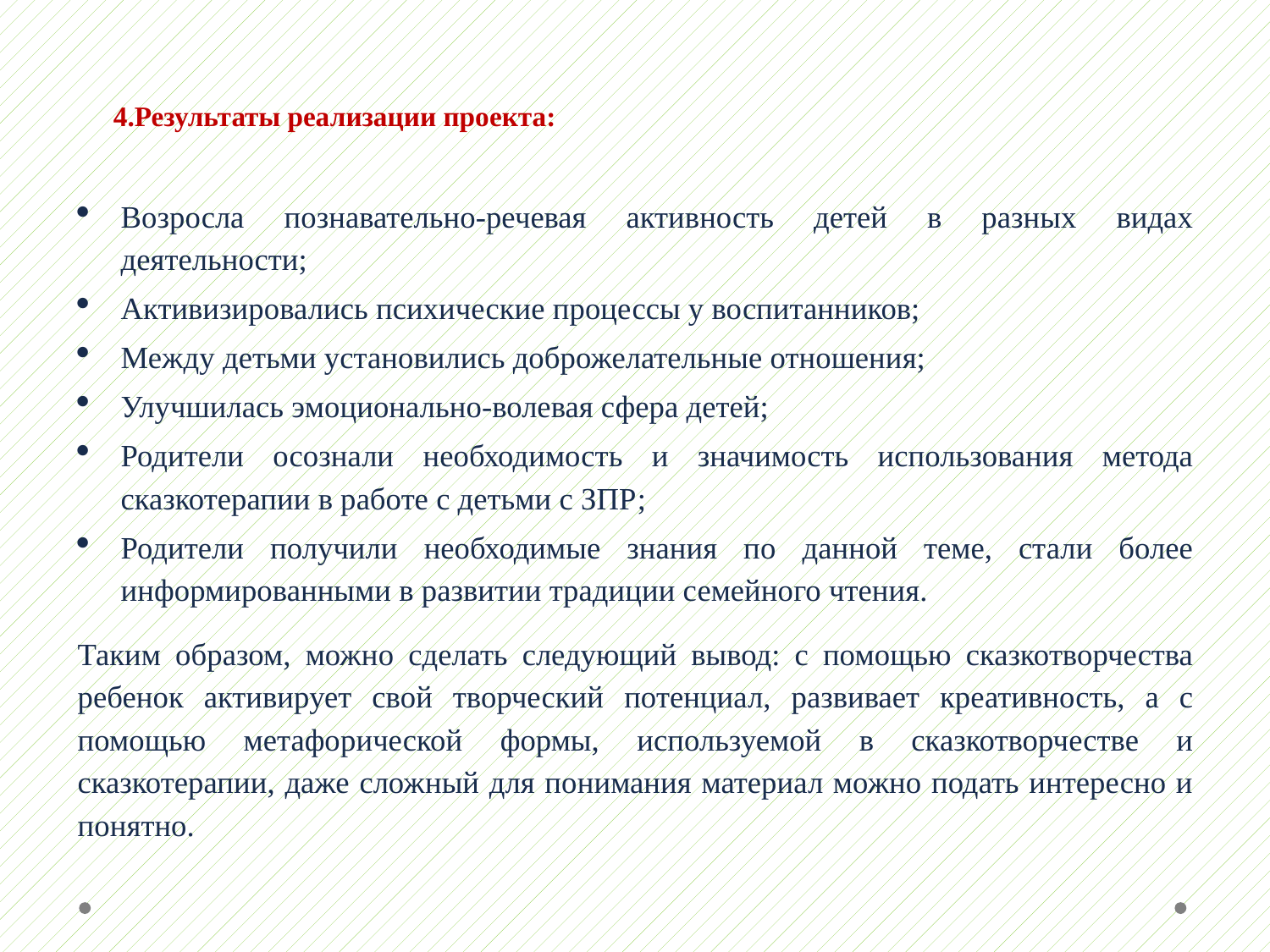

# 4.Результаты реализации проекта:

Возросла познавательно-речевая активность детей в разных видах деятельности;
Активизировались психические процессы у воспитанников;
Между детьми установились доброжелательные отношения;
Улучшилась эмоционально-волевая сфера детей;
Родители осознали необходимость и значимость использования метода сказкотерапии в работе с детьми с ЗПР;
Родители получили необходимые знания по данной теме, стали более информированными в развитии традиции семейного чтения.
Таким образом, можно сделать следующий вывод: с помощью сказкотворчества ребенок активирует свой творческий потенциал, развивает креативность, а с помощью метафорической формы, используемой в сказкотворчестве и сказкотерапии, даже сложный для понимания материал можно подать интересно и понятно.